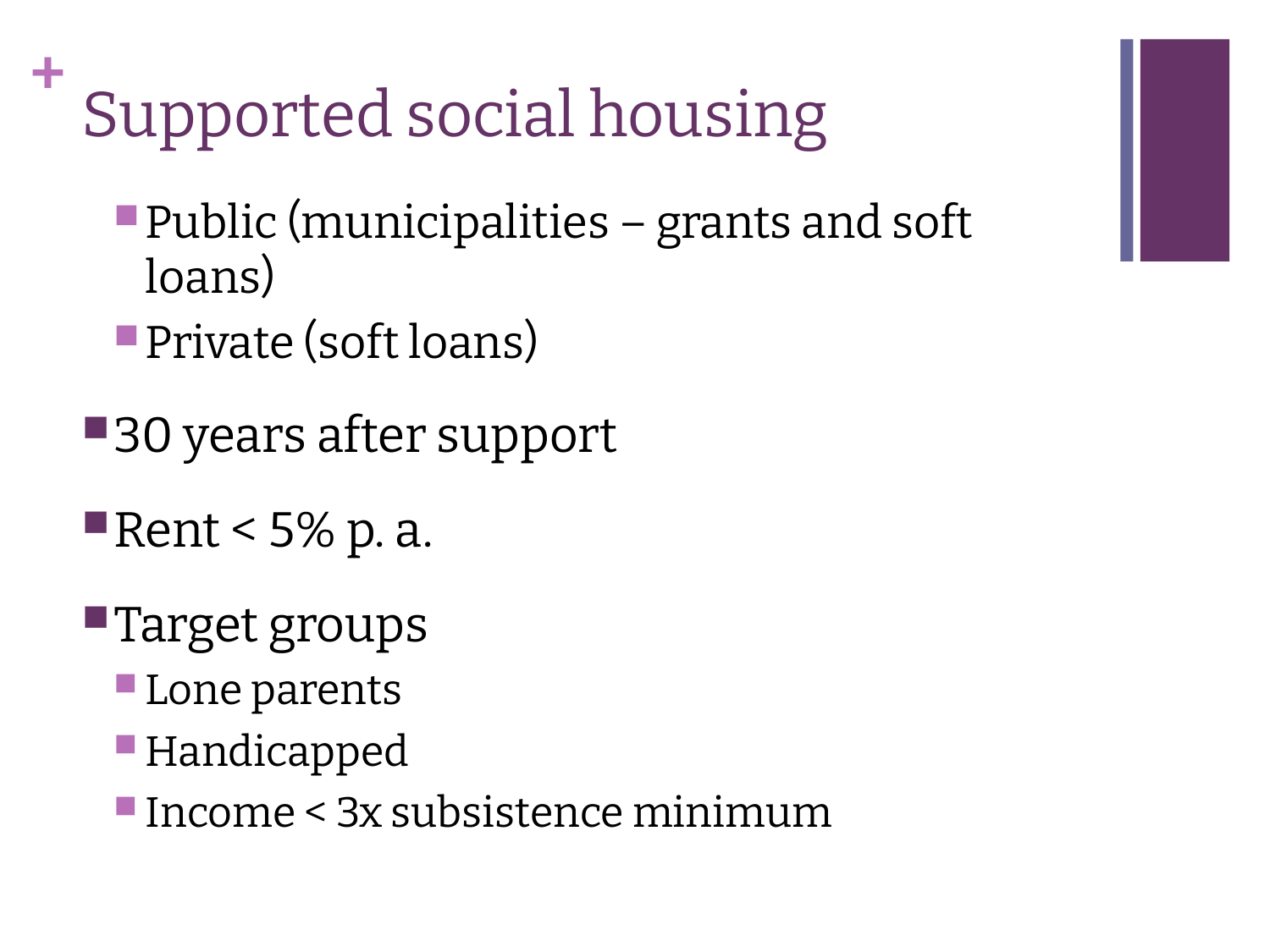

# Supported social housing
Public (municipalities – grants and soft loans)
Private (soft loans)
30 years after support
Rent < 5% p. a.
Target groups
Lone parents
Handicapped
Income < 3x subsistence minimum